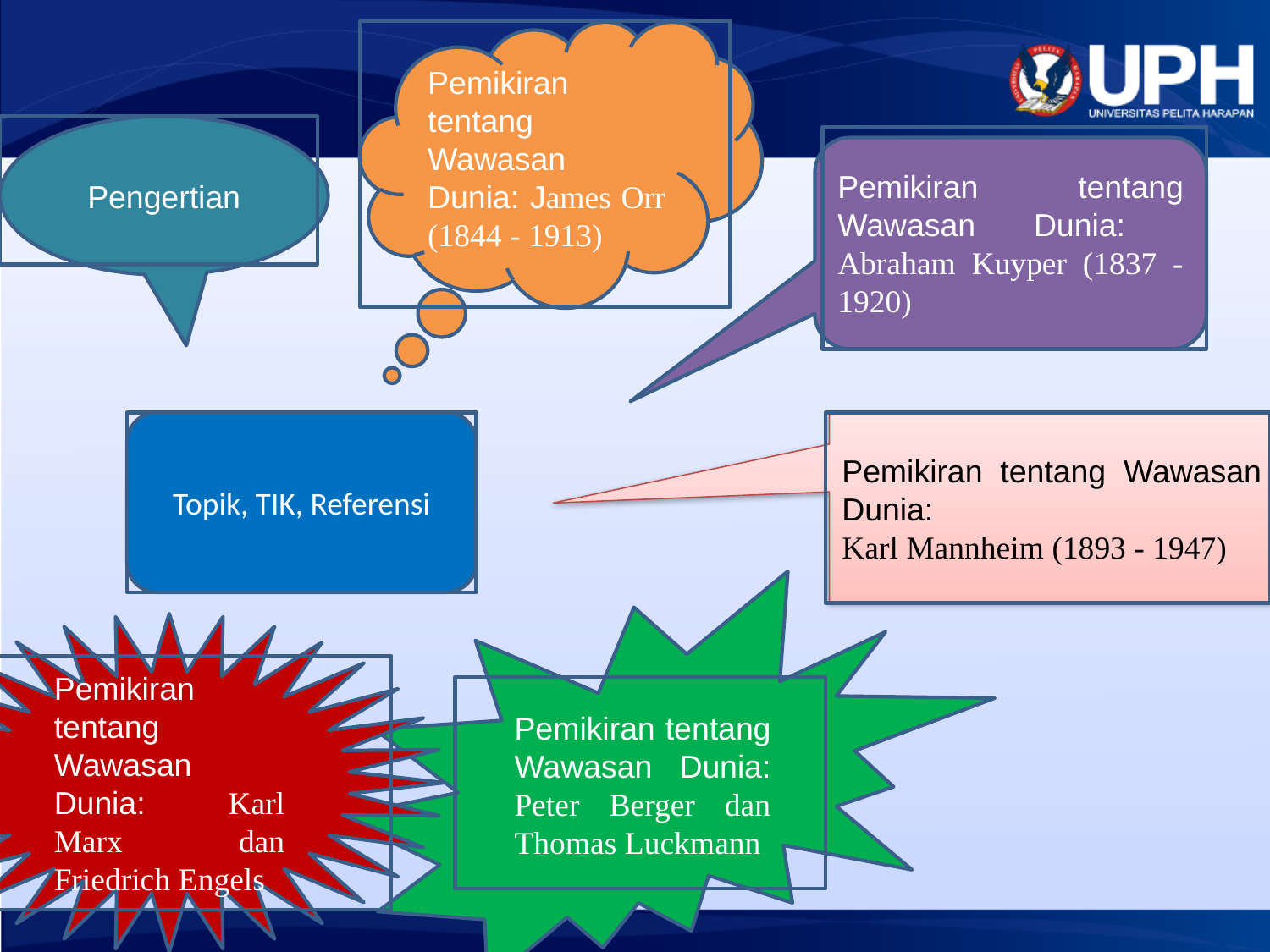

Pemikiran tentang Wawasan Dunia: James Orr (1844 - 1913)

Pengertian

Pemikiran tentang Wawasan Dunia:  Abraham Kuyper (1837 - 1920)
Topik, TIK, Referensi

Pemikiran tentang Wawasan Dunia:
Karl Mannheim (1893 - 1947)

Pemikiran tentang Wawasan Dunia: Peter Berger dan Thomas Luckmann

Pemikiran tentang Wawasan Dunia: Karl Marx dan Friedrich Engels